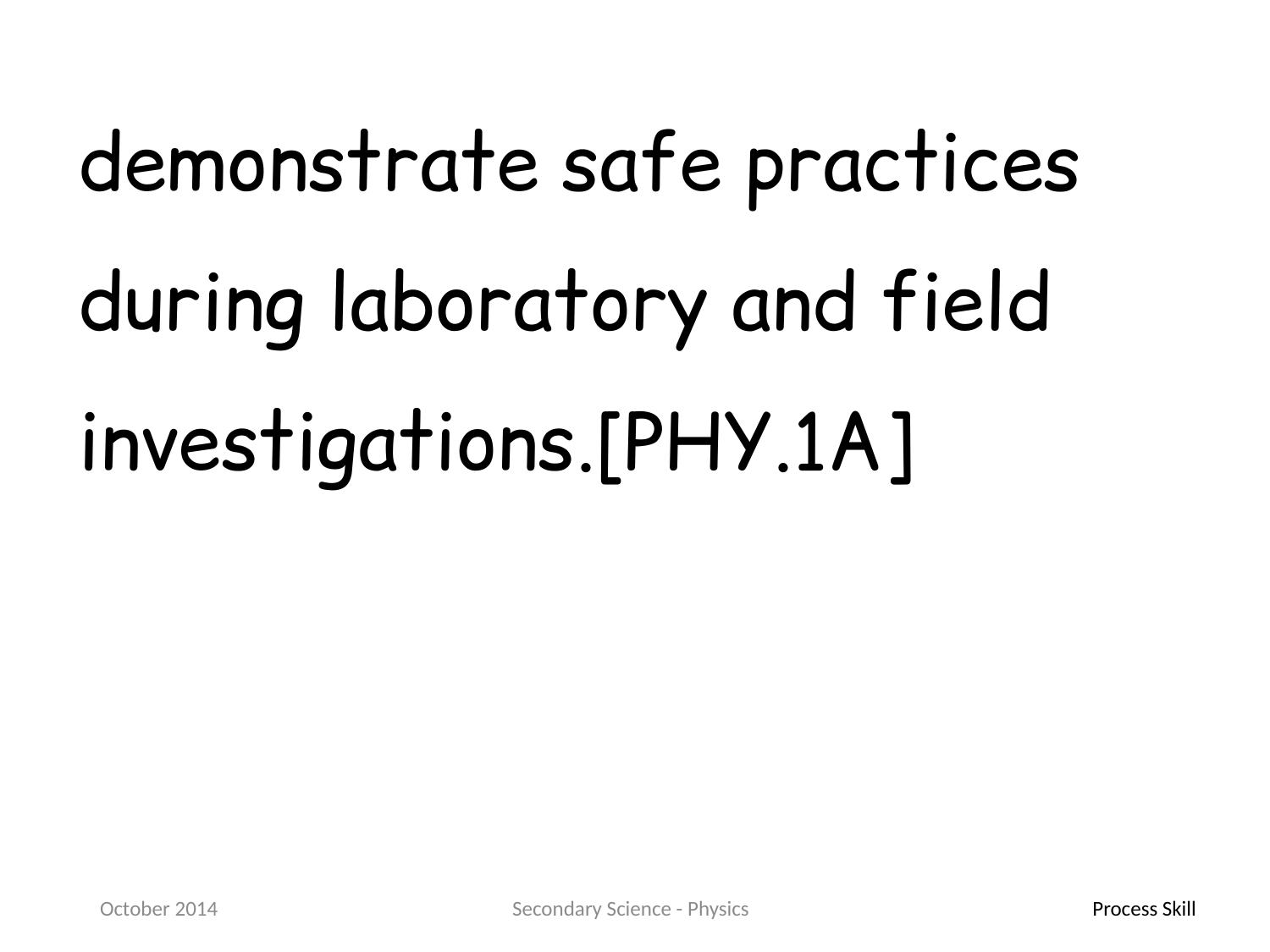

demonstrate safe practices during laboratory and field investigations.[PHY.1A]
October 2014
Secondary Science - Physics